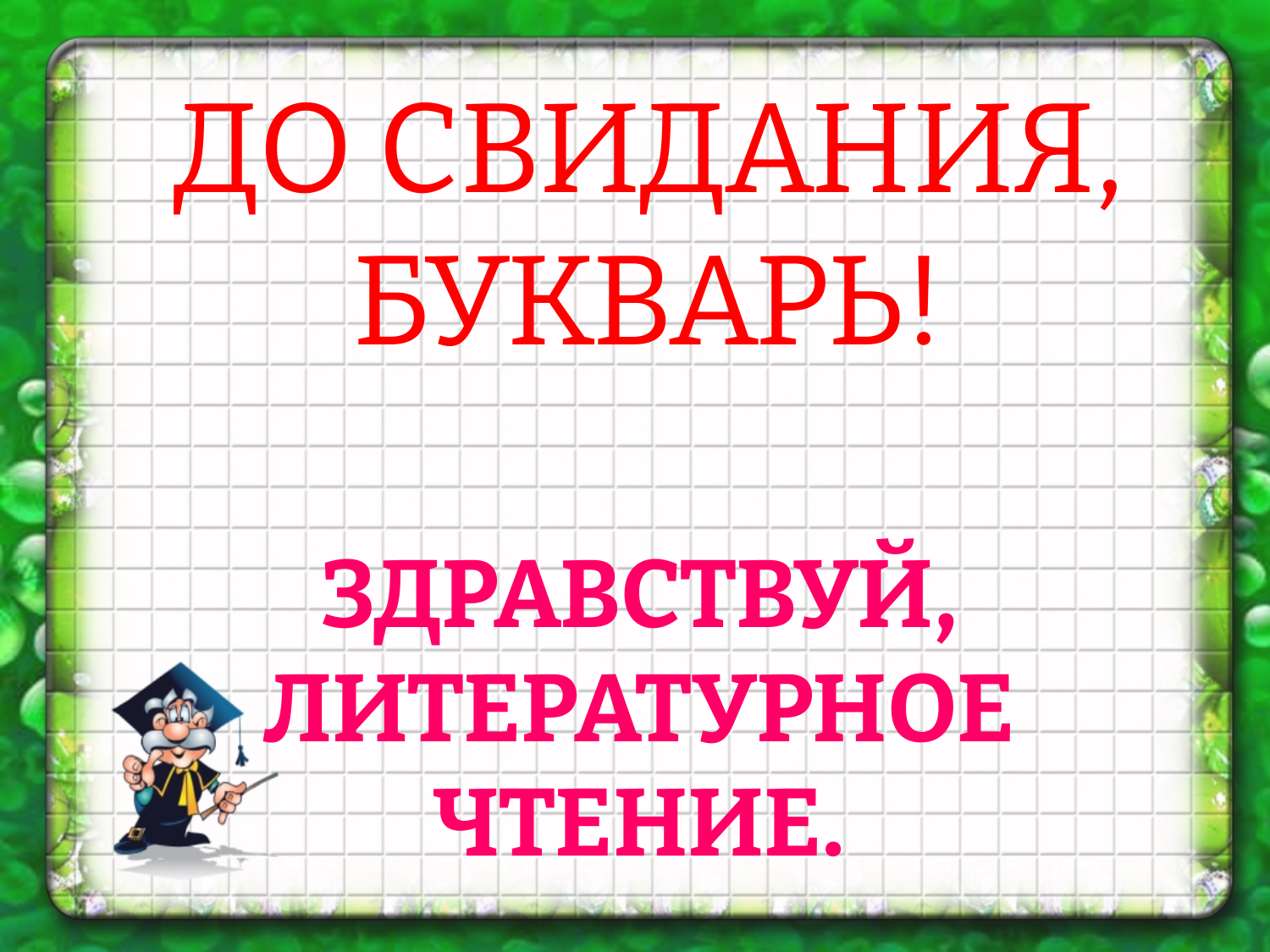

ДО СВИДАНИЯ, БУКВАРЬ!
# ЗДРАВСТВУЙ, ЛИТЕРАТУРНОЕ ЧТЕНИЕ.